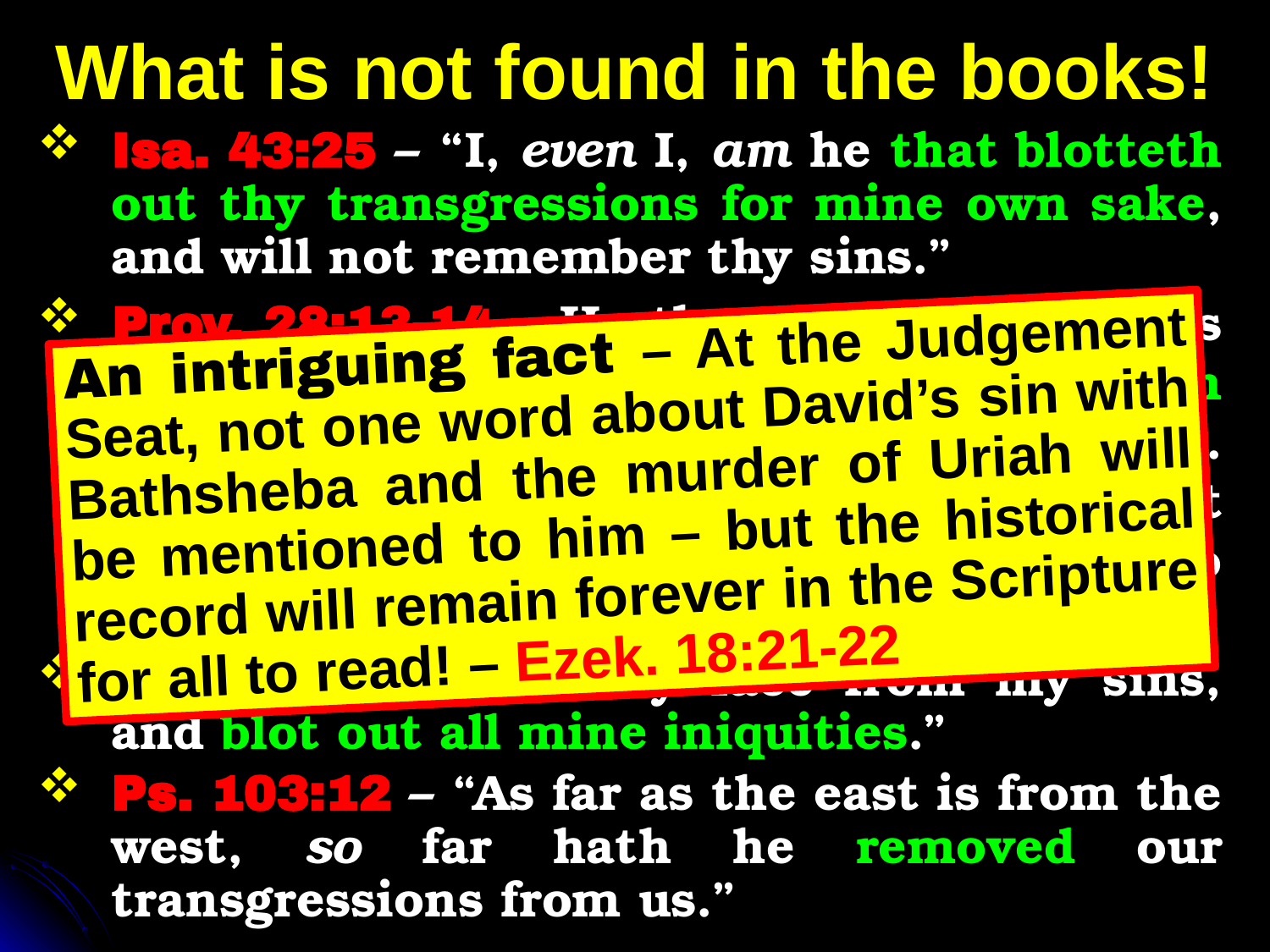

# What is not found in the books!
Isa. 43:25 – “I, even I, am he that blotteth out thy transgressions for mine own sake, and will not remember thy sins.”
Prov. 28:13-14 – He that covereth his sins shall not prosper: but whoso confesseth and forsaketh them shall have mercy. Happy is the man that feareth alway: but he that hardeneth his heart shall fall into mischief.
Ps. 51:9 – “Hide thy face from my sins, and blot out all mine iniquities.”
Ps. 103:12 – “As far as the east is from the west, so far hath he removed our transgressions from us.”
An intriguing fact – At the Judgement Seat, not one word about David’s sin with Bathsheba and the murder of Uriah will be mentioned to him – but the historical record will remain forever in the Scripture for all to read! – Ezek. 18:21-22